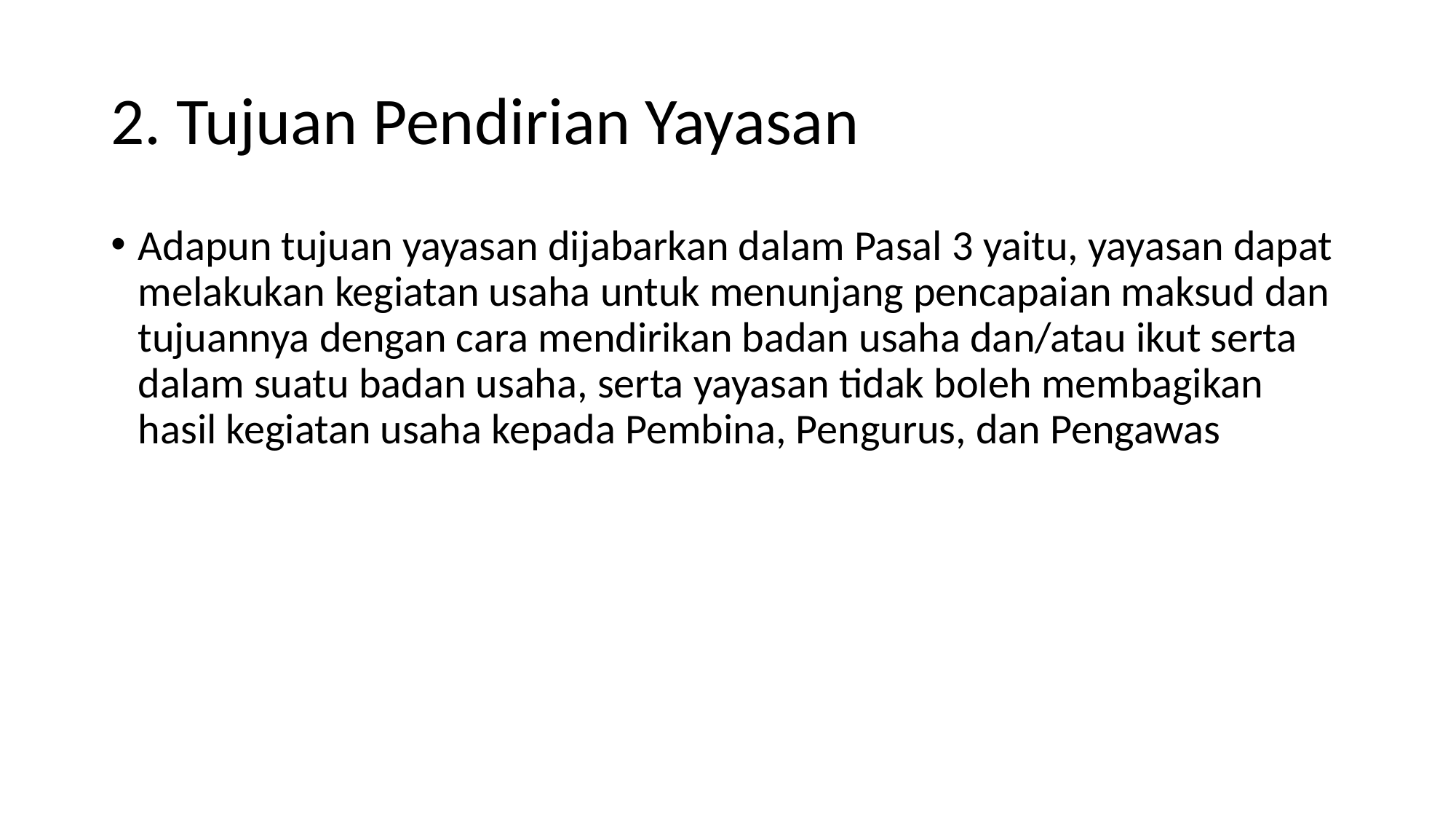

# 2. Tujuan Pendirian Yayasan
Adapun tujuan yayasan dijabarkan dalam Pasal 3 yaitu, yayasan dapat melakukan kegiatan usaha untuk menunjang pencapaian maksud dan  tujuannya dengan cara mendirikan badan usaha dan/atau ikut serta dalam suatu badan usaha, serta yayasan tidak boleh membagikan hasil kegiatan usaha kepada Pembina, Pengurus, dan Pengawas